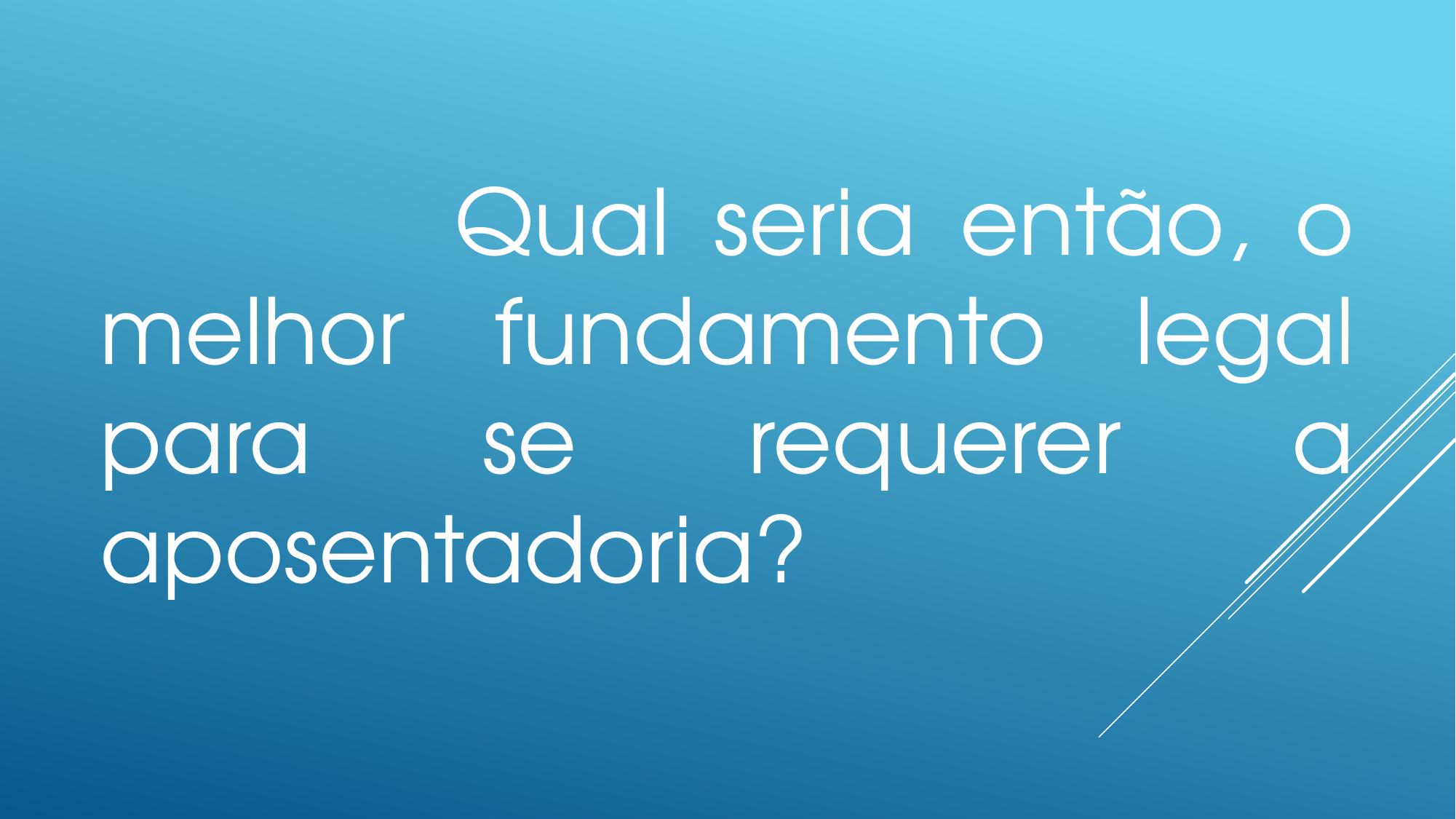

Qual seria então, o melhor fundamento legal para se requerer a aposentadoria?